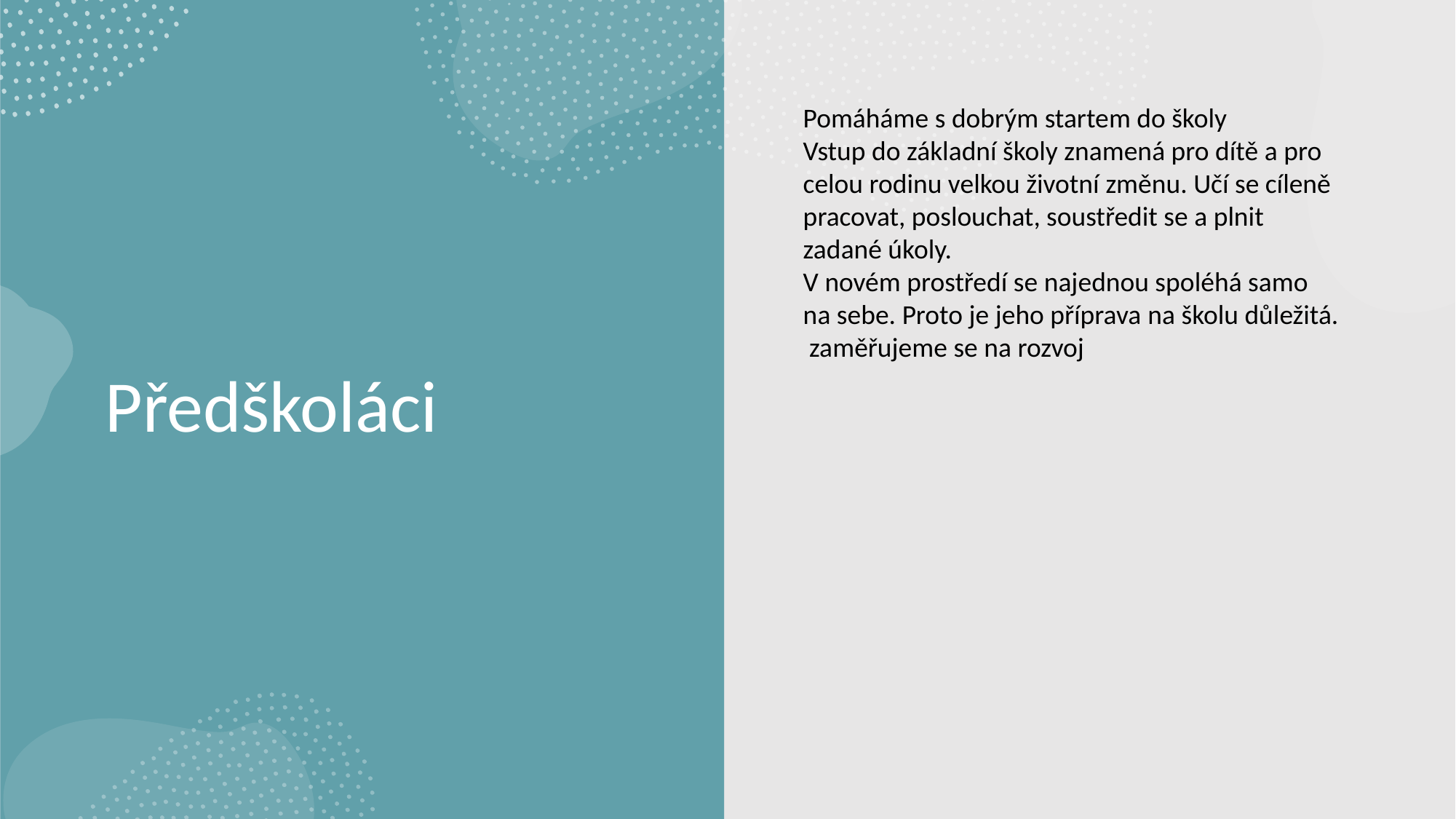

Pomáháme s dobrým startem do školy
Vstup do základní školy znamená pro dítě a pro celou rodinu velkou životní změnu. Učí se cíleně pracovat, poslouchat, soustředit se a plnit zadané úkoly.
V novém prostředí se najednou spoléhá samo na sebe. Proto je jeho příprava na školu důležitá.
 zaměřujeme se na rozvoj

# Předškoláci